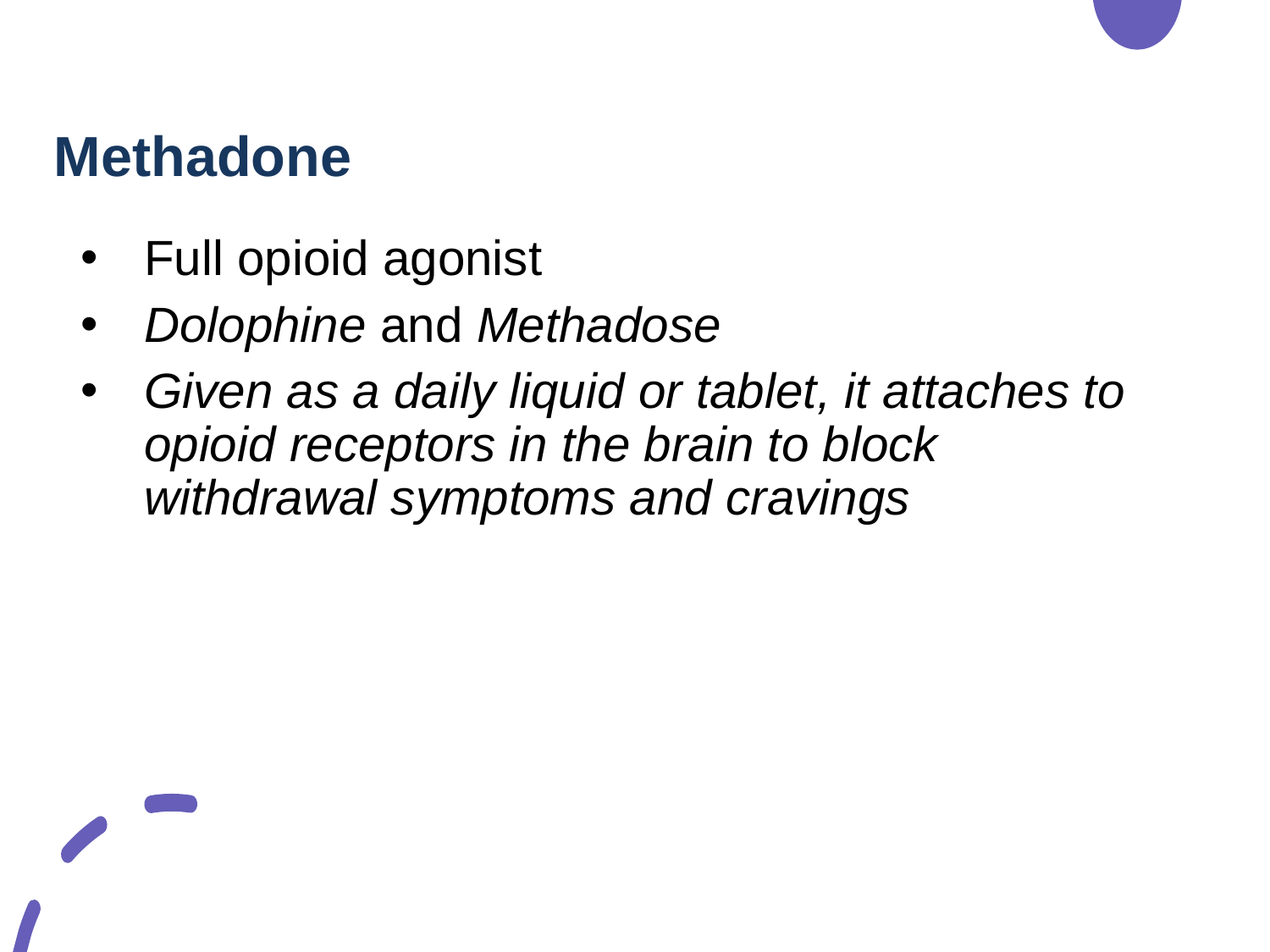

# Methadone
Full opioid agonist
Dolophine and Methadose
Given as a daily liquid or tablet, it attaches to opioid receptors in the brain to block withdrawal symptoms and cravings